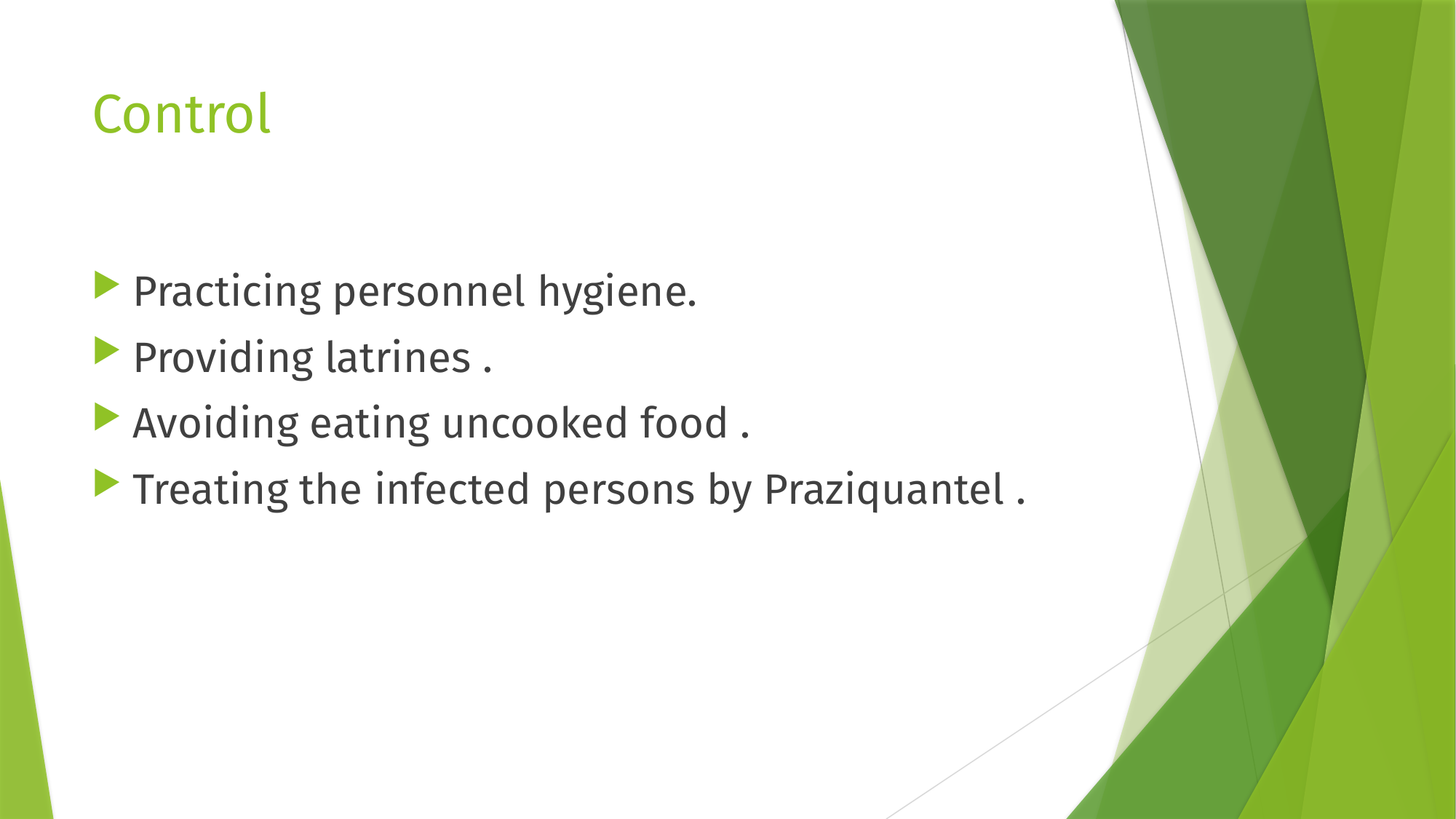

# Control
Practicing personnel hygiene.
Providing latrines .
Avoiding eating uncooked food .
Treating the infected persons by Praziquantel .